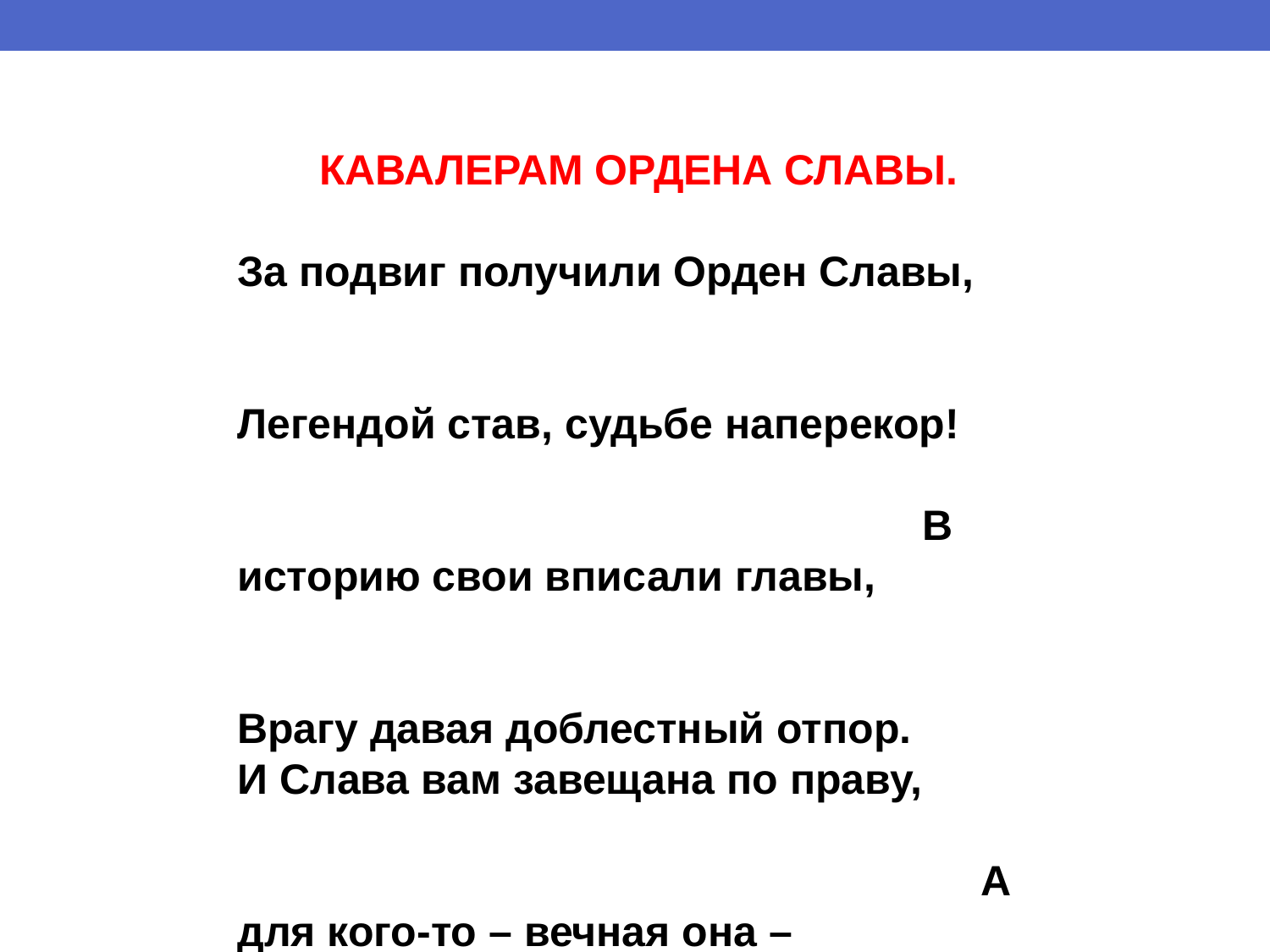

КАВАЛЕРАМ ОРДЕНА СЛАВЫ.

За подвиг получили Орден Славы,                                                                                                                                             Легендой став, судьбе наперекор!                                                                                                                                     В историю свои вписали главы,                                                                                                                                             Врагу давая доблестный отпор.
И Слава вам завещана по праву,                                                                                                                                             А для кого-то – вечная она –                                                                                                                                                     Они отдали жизни за державу,                                                                                                                                             И миром им обязана страна!
Пускай мы все пока на переправе,                                                                                                                                                 И жизнь кому-то кажется не той…                                                                                                                                         Но тот, кто заработал орден Славы,                                                                                                                                       По всем канонам – он для нас святой!